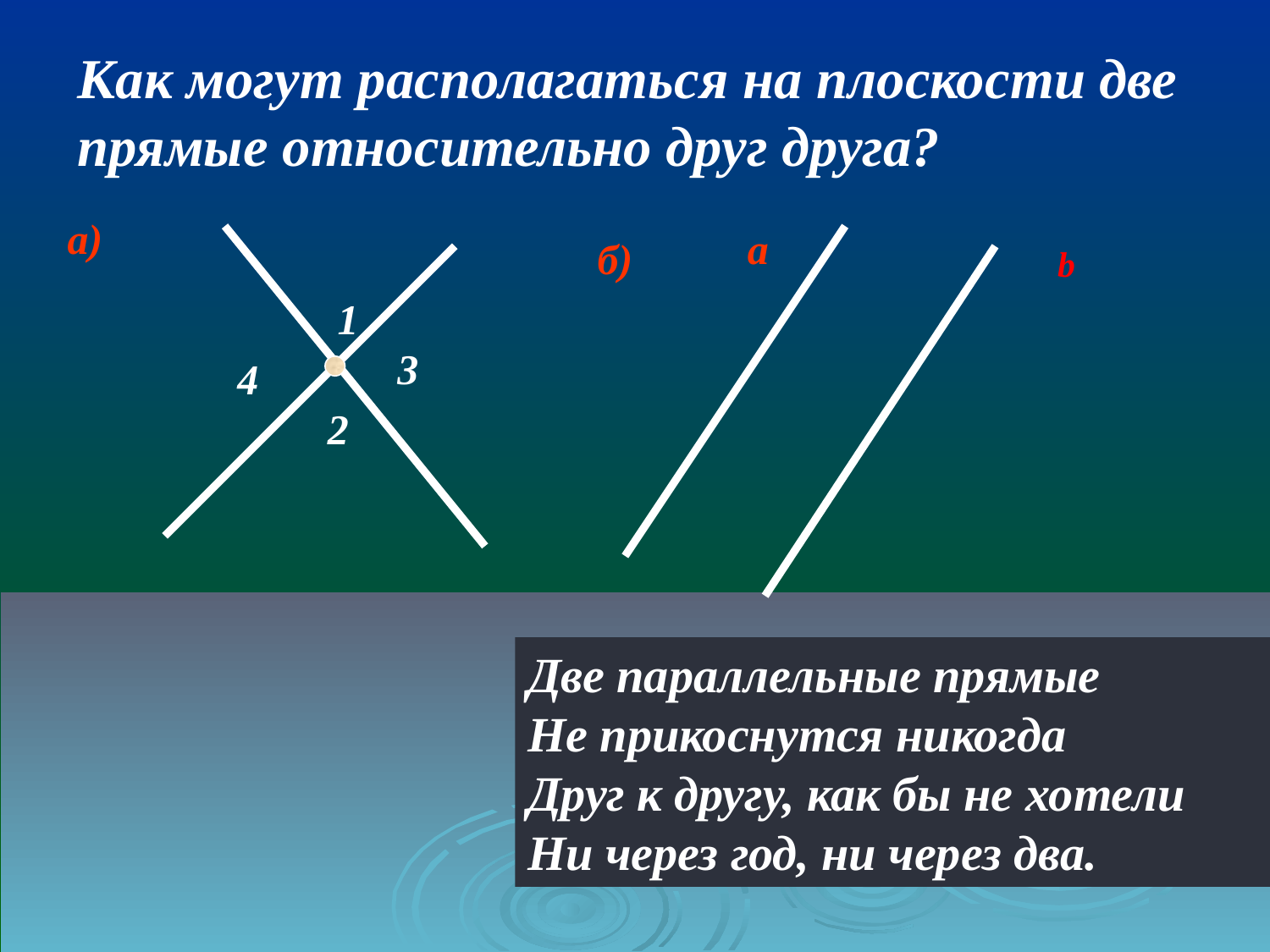

Как могут располагаться на плоскости две прямые относительно друг друга?
а)
а

б)

b

1
3
4

2
Две параллельные прямые
Не прикоснутся никогда
Друг к другу, как бы не хотели
Ни через год, ни через два.